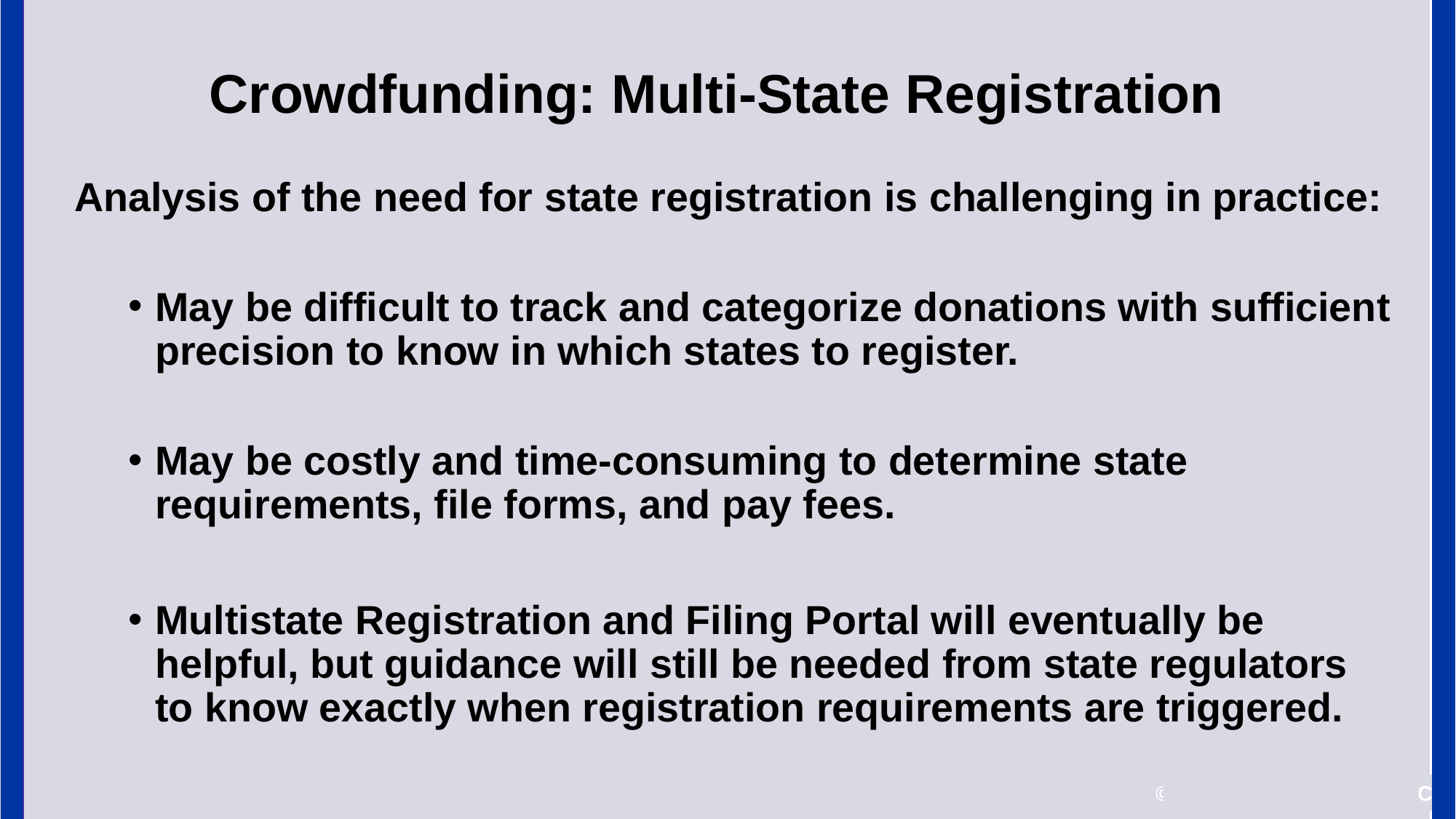

# Crowdfunding: Multi-State Registration
Analysis of the need for state registration is challenging in practice:

May be difficult to track and categorize donations with sufficient precision to know in which states to register.

May be costly and time-consuming to determine state requirements, file forms, and pay fees.

Multistate Registration and Filing Portal will eventually be helpful, but guidance will still be needed from state regulators to know exactly when registration requirements are triggered.

© 2017 Tennant Lubell, LLC